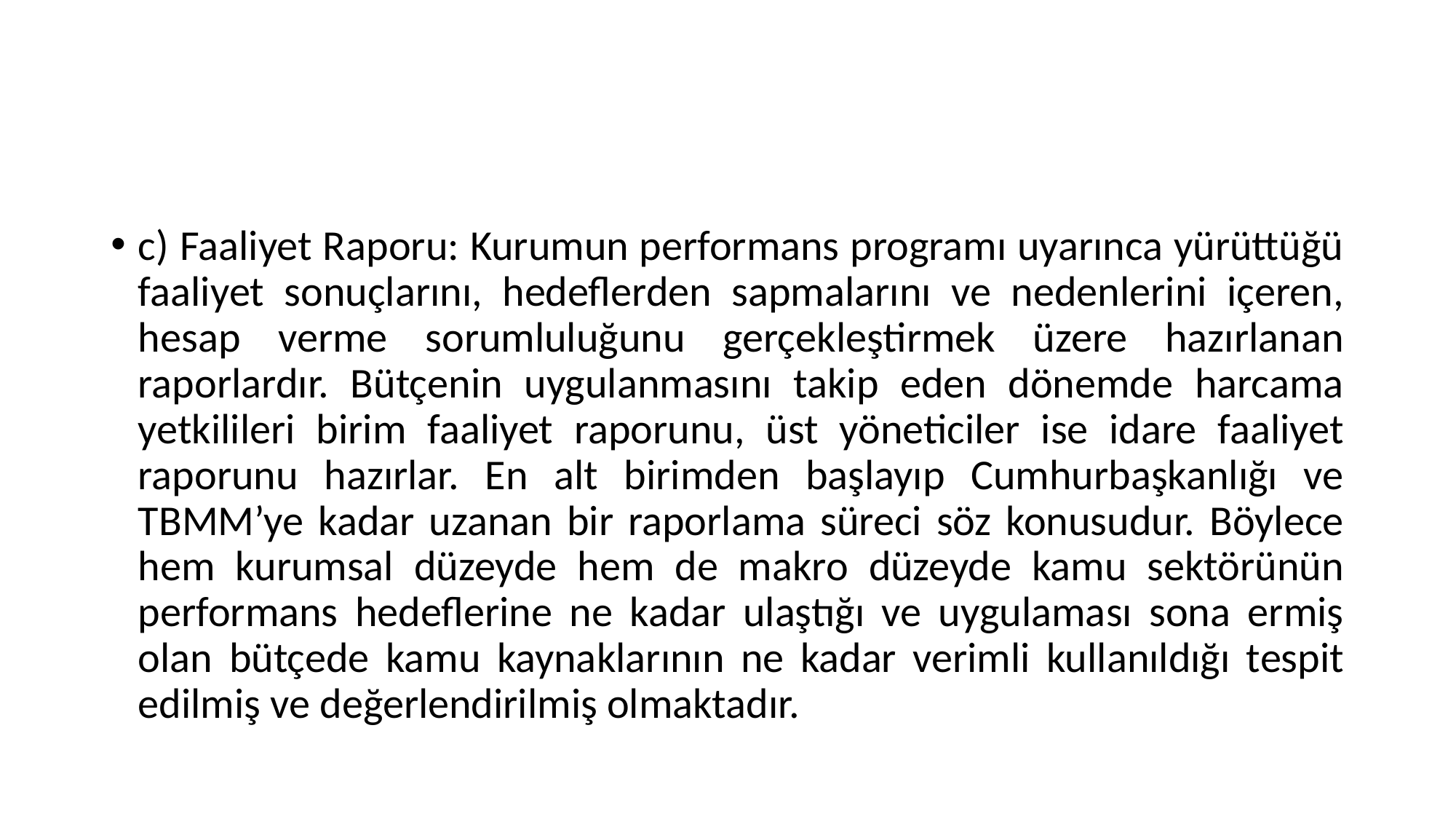

#
c) Faaliyet Raporu: Kurumun performans programı uyarınca yürüttüğü faaliyet sonuçlarını, hedeflerden sapmalarını ve nedenlerini içeren, hesap verme sorumluluğunu gerçekleştirmek üzere hazırlanan raporlardır. Bütçenin uygulanmasını takip eden dönemde harcama yetkilileri birim faaliyet raporunu, üst yöneticiler ise idare faaliyet raporunu hazırlar. En alt birimden başlayıp Cumhurbaşkanlığı ve TBMM’ye kadar uzanan bir raporlama süreci söz konusudur. Böylece hem kurumsal düzeyde hem de makro düzeyde kamu sektörünün performans hedeflerine ne kadar ulaştığı ve uygulaması sona ermiş olan bütçede kamu kaynaklarının ne kadar verimli kullanıldığı tespit edilmiş ve değerlendirilmiş olmaktadır.